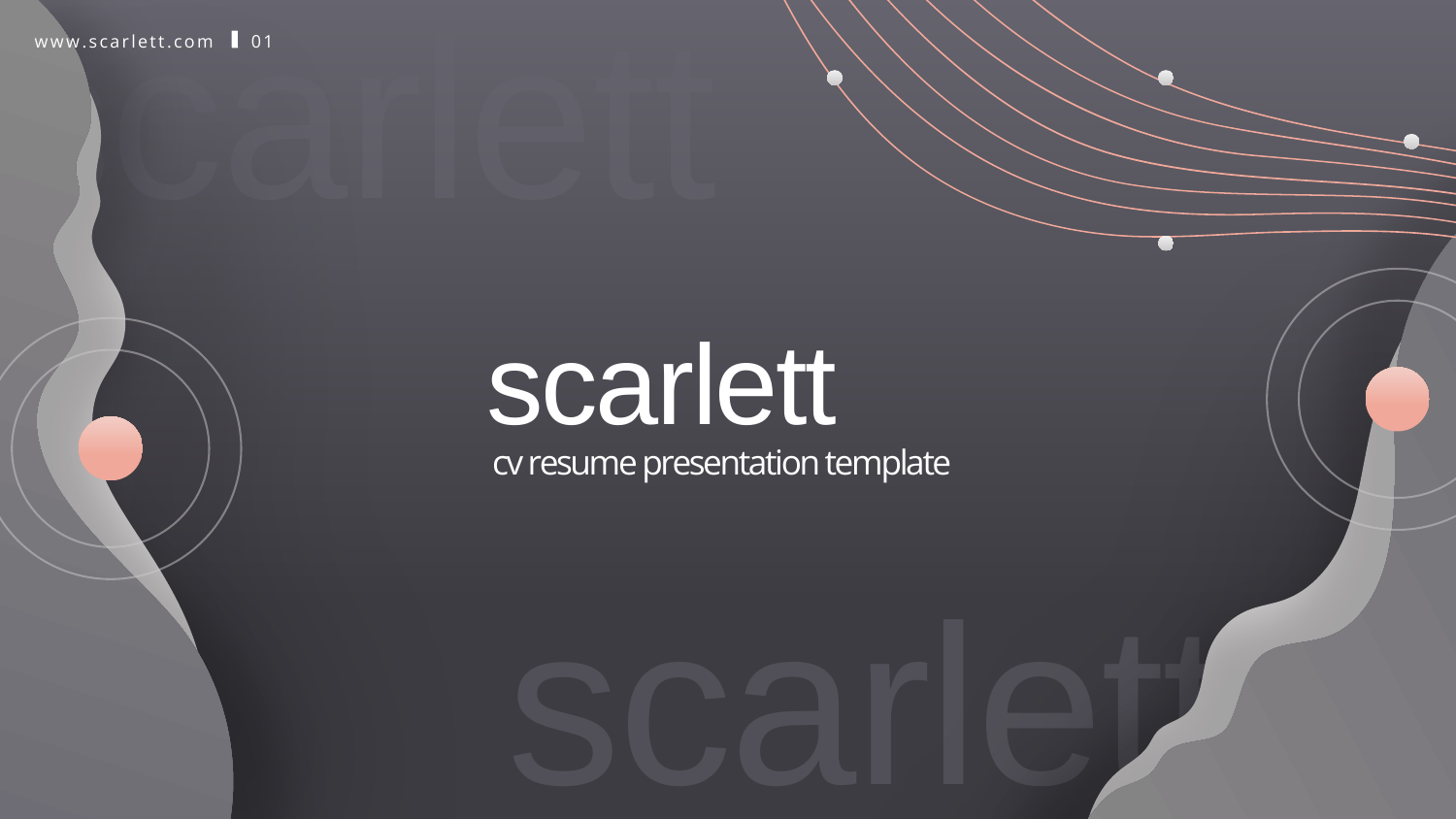

scarlett

www.scarlett.com
01

scarlett

cv resume presentation template
scarlett